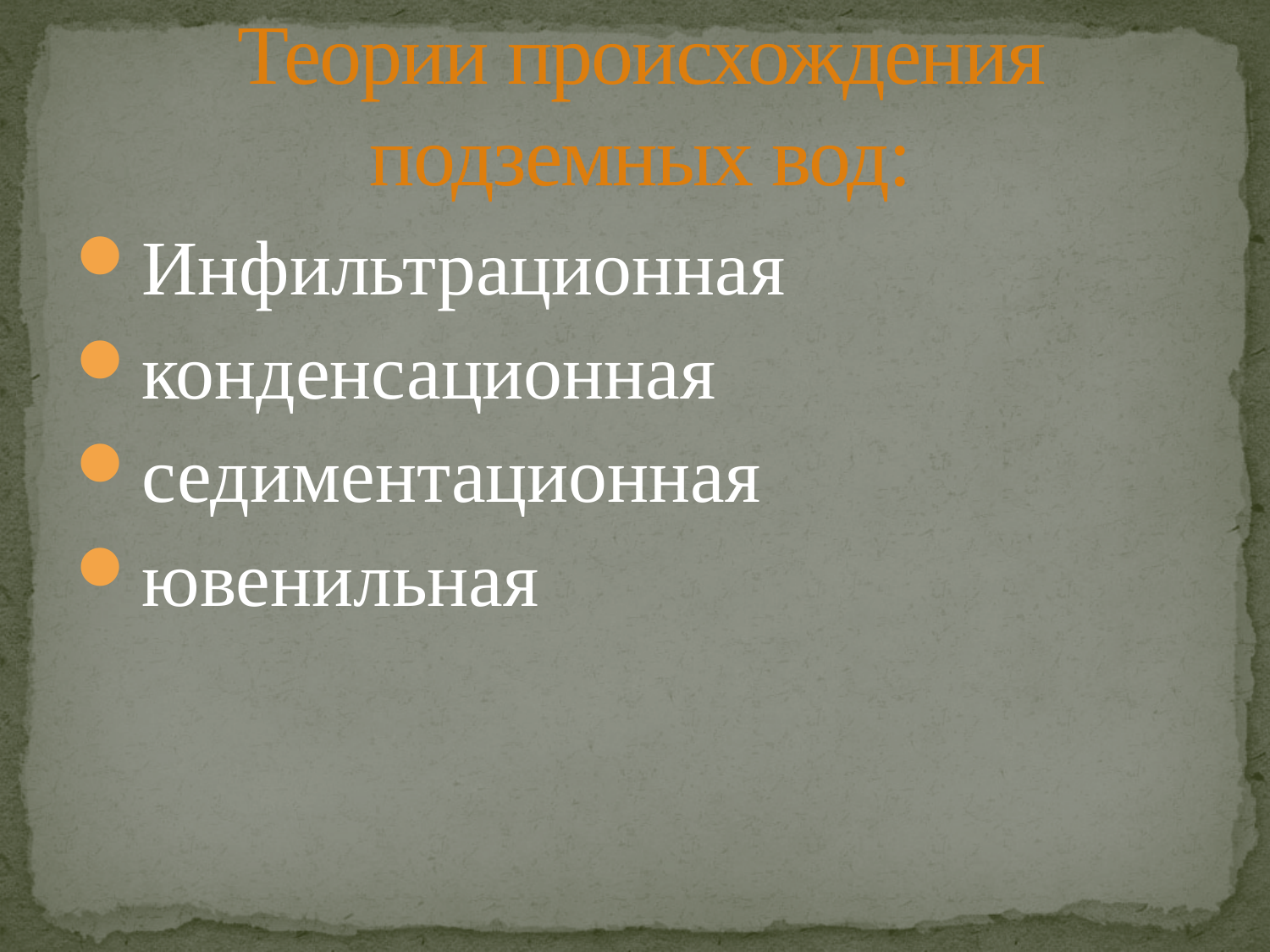

# Теории происхождения подземных вод:
Инфильтрационная
конденсационная
седиментационная
ювенильная